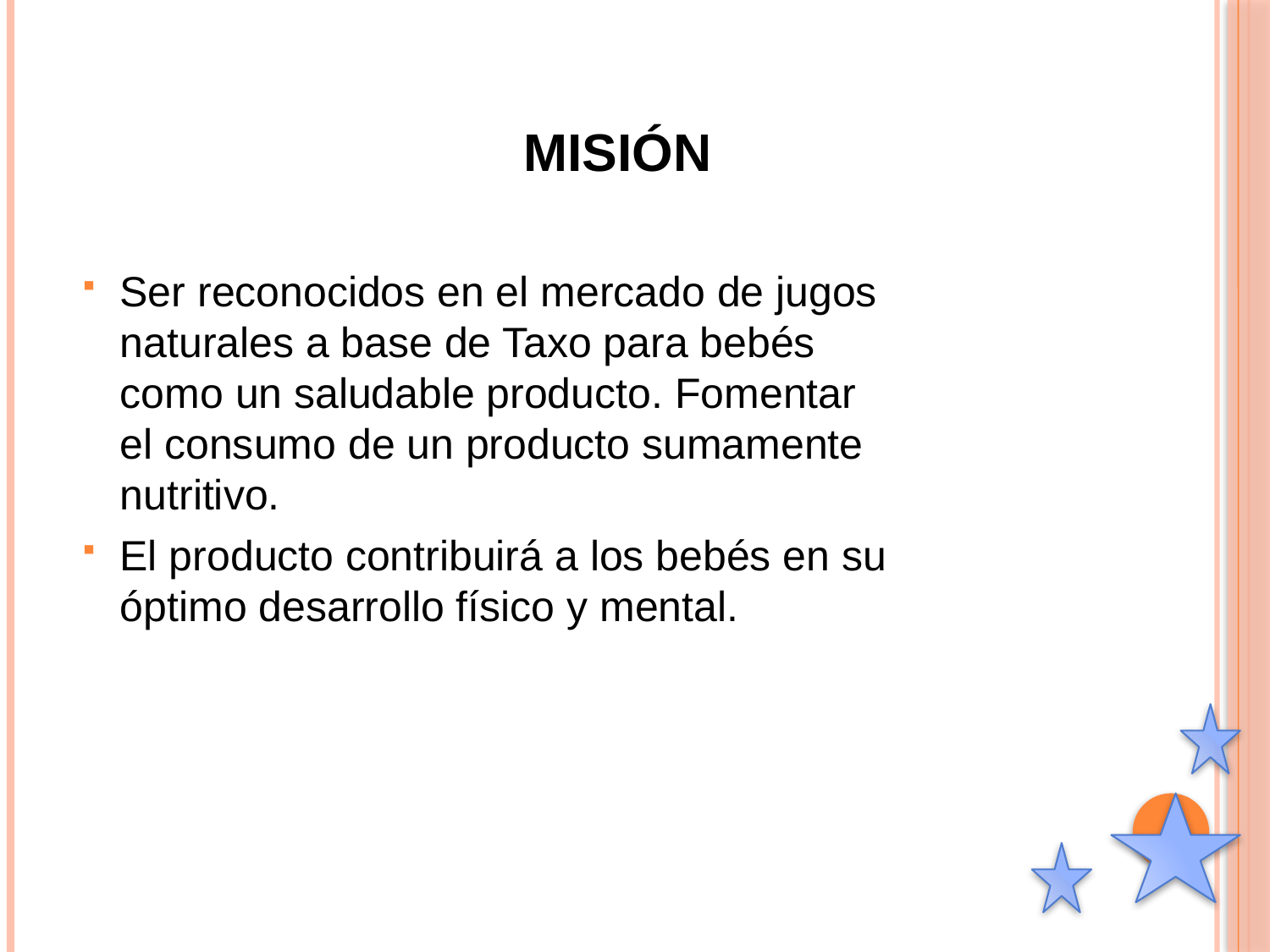

# Misión
Ser reconocidos en el mercado de jugos naturales a base de Taxo para bebés como un saludable producto. Fomentar el consumo de un producto sumamente nutritivo.
El producto contribuirá a los bebés en su óptimo desarrollo físico y mental.